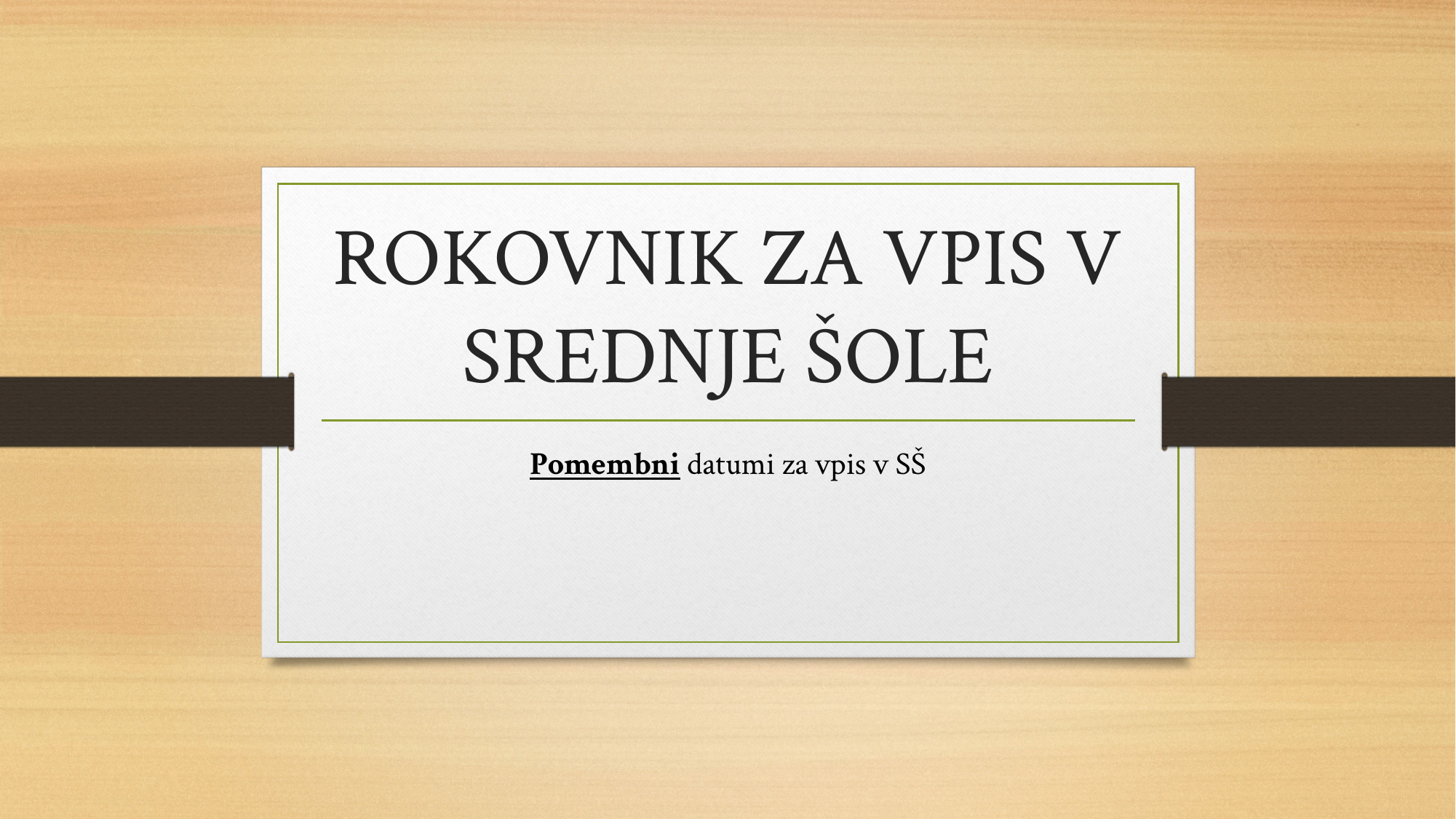

# ROKOVNIK ZA VPIS V SREDNJE ŠOLE
Pomembni datumi za vpis v SŠ